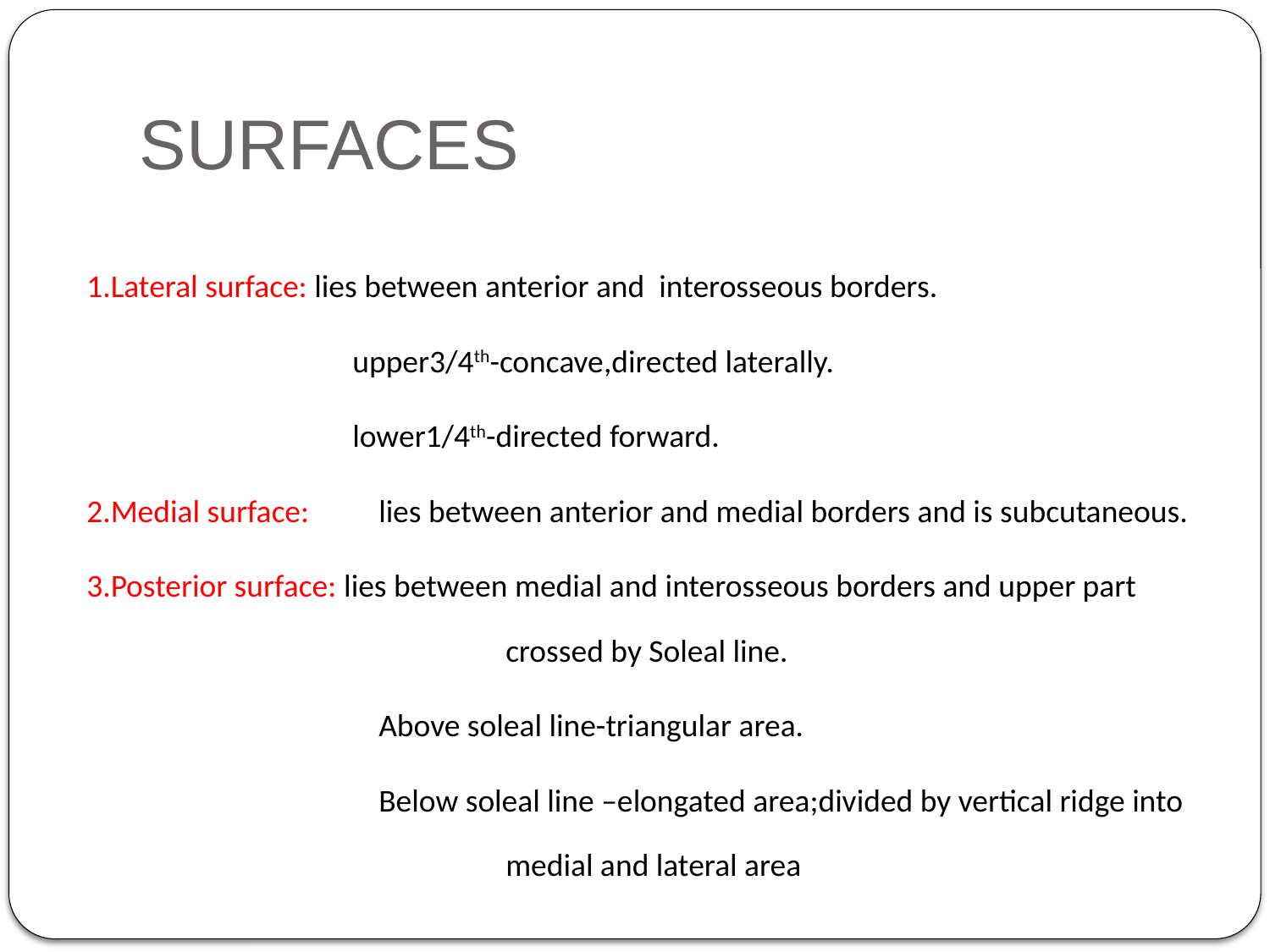

# SURFACES
1.Lateral surface: lies between anterior and  interosseous borders.
         	              upper3/4th-concave,directed laterally.
          	              lower1/4th-directed forward.
2.Medial surface: 	lies between anterior and medial borders and is subcutaneous.
3.Posterior surface: lies between medial and interosseous borders and upper part 			crossed by Soleal line.
        		Above soleal line-triangular area.
         		Below soleal line –elongated area;divided by vertical ridge into 			medial and lateral area